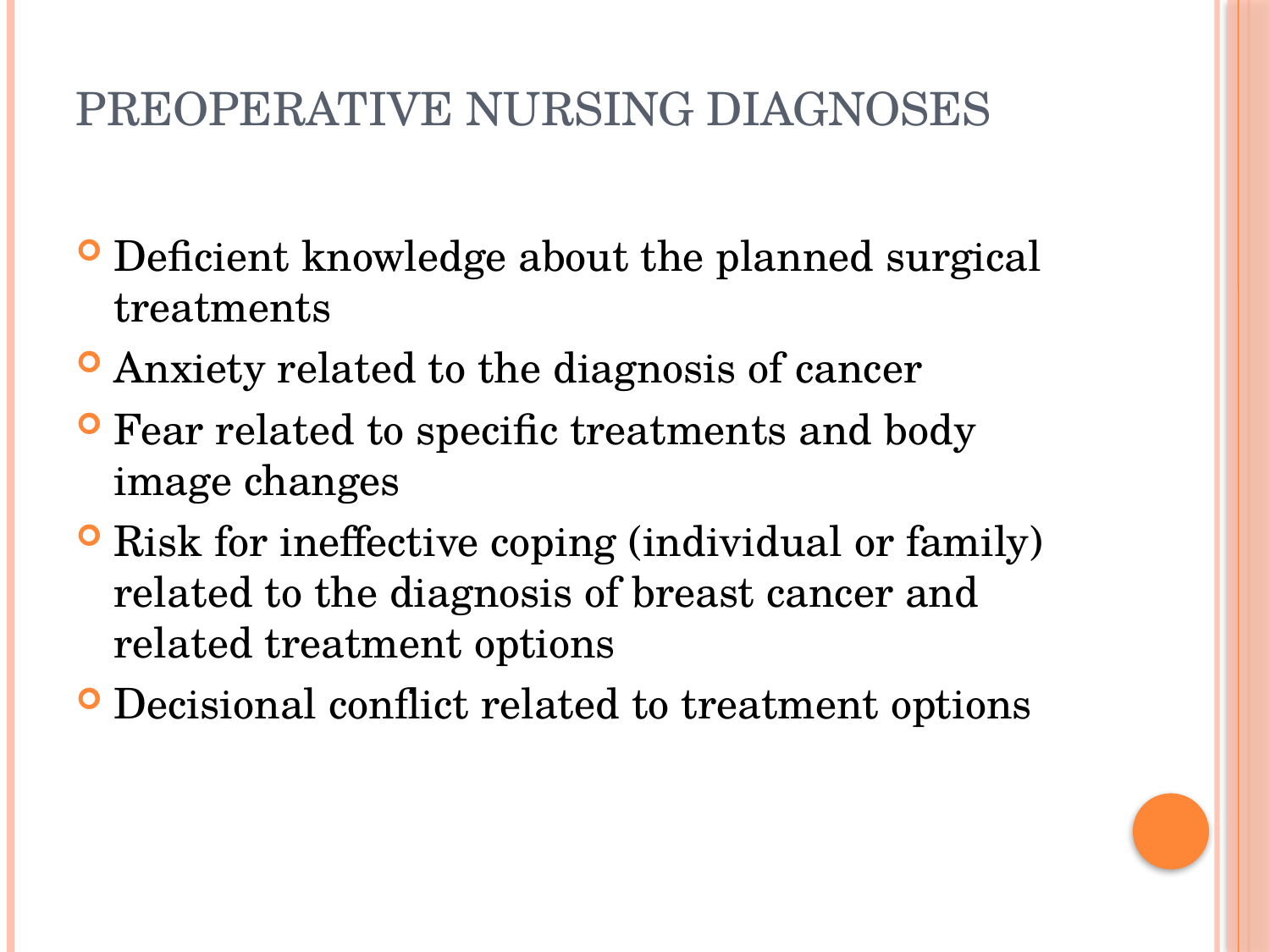

# Preoperative Nursing Diagnoses
Deficient knowledge about the planned surgical treatments
Anxiety related to the diagnosis of cancer
Fear related to specific treatments and body image changes
Risk for ineffective coping (individual or family) related to the diagnosis of breast cancer and related treatment options
Decisional conflict related to treatment options